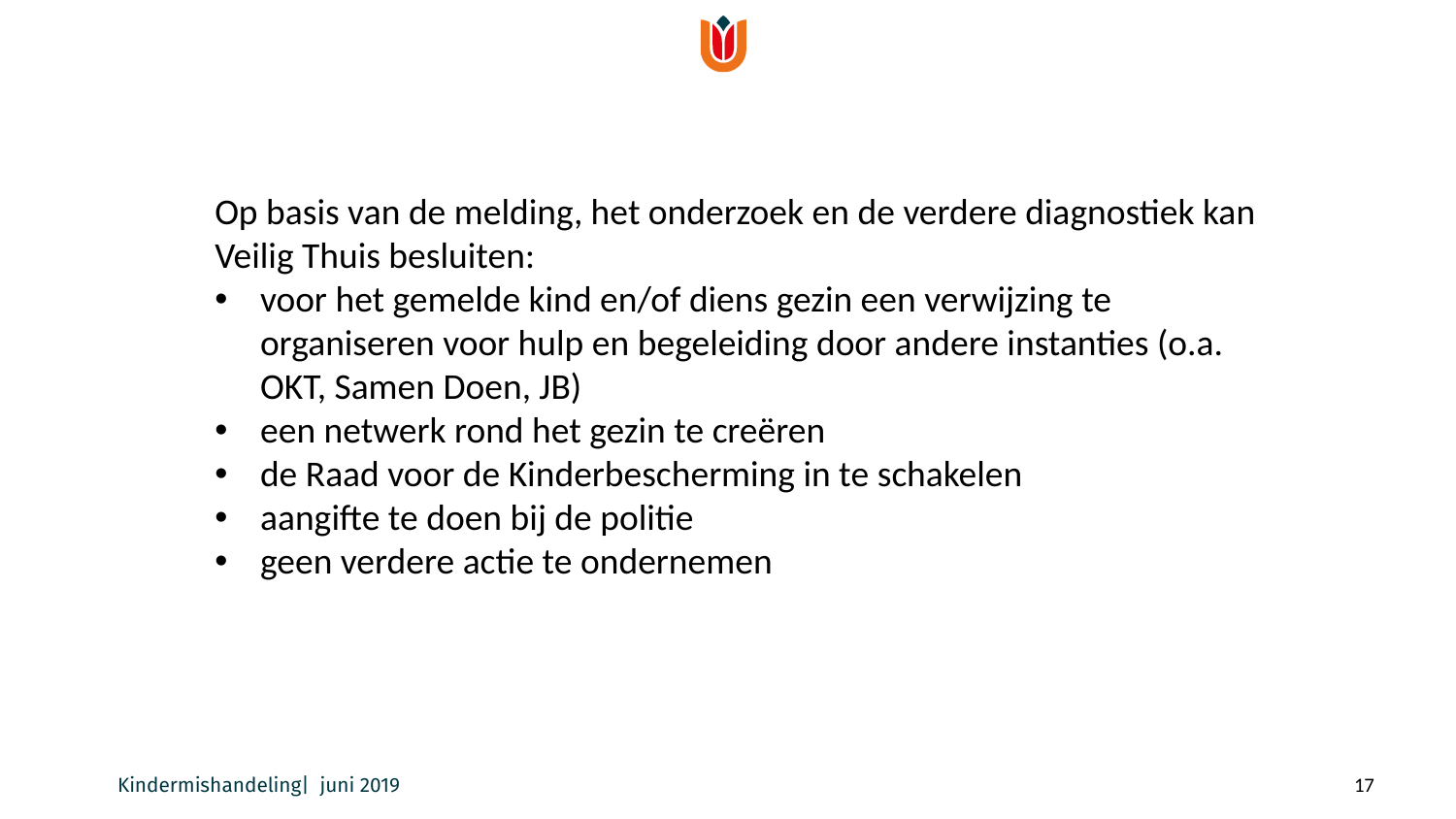

Op basis van de melding, het onderzoek en de verdere diagnostiek kan Veilig Thuis besluiten:
voor het gemelde kind en/of diens gezin een verwijzing te organiseren voor hulp en begeleiding door andere instanties (o.a. OKT, Samen Doen, JB)
een netwerk rond het gezin te creëren
de Raad voor de Kinderbescherming in te schakelen
aangifte te doen bij de politie
geen verdere actie te ondernemen

Kindermishandeling|  juni 2019
17